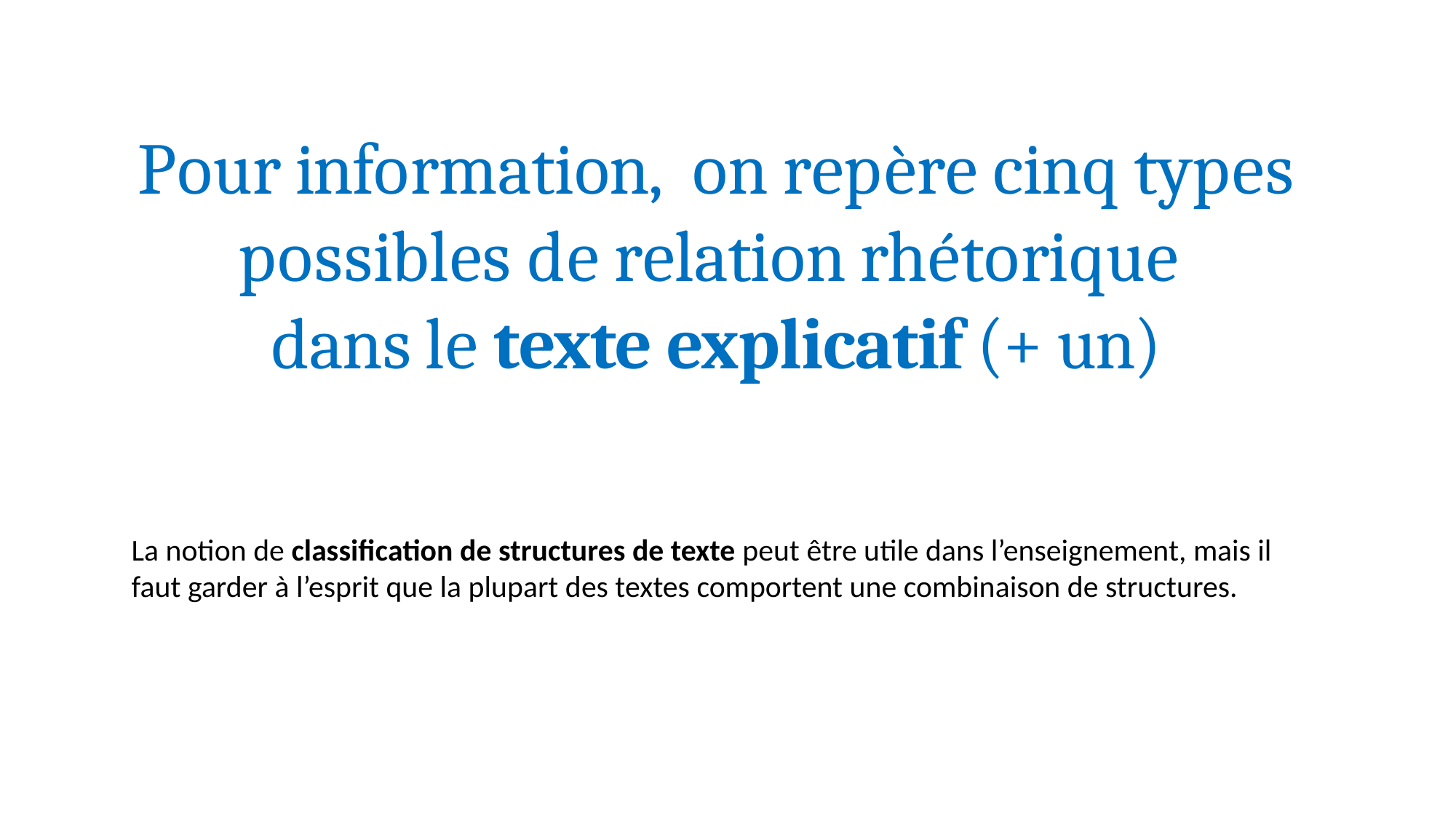

Pour information,  on repère cinq types possibles de relation rhétorique
dans le texte explicatif (+ un)
La notion de classification de structures de texte peut être utile dans l’enseignement, mais il faut garder à l’esprit que la plupart des textes comportent une combinaison de structures.